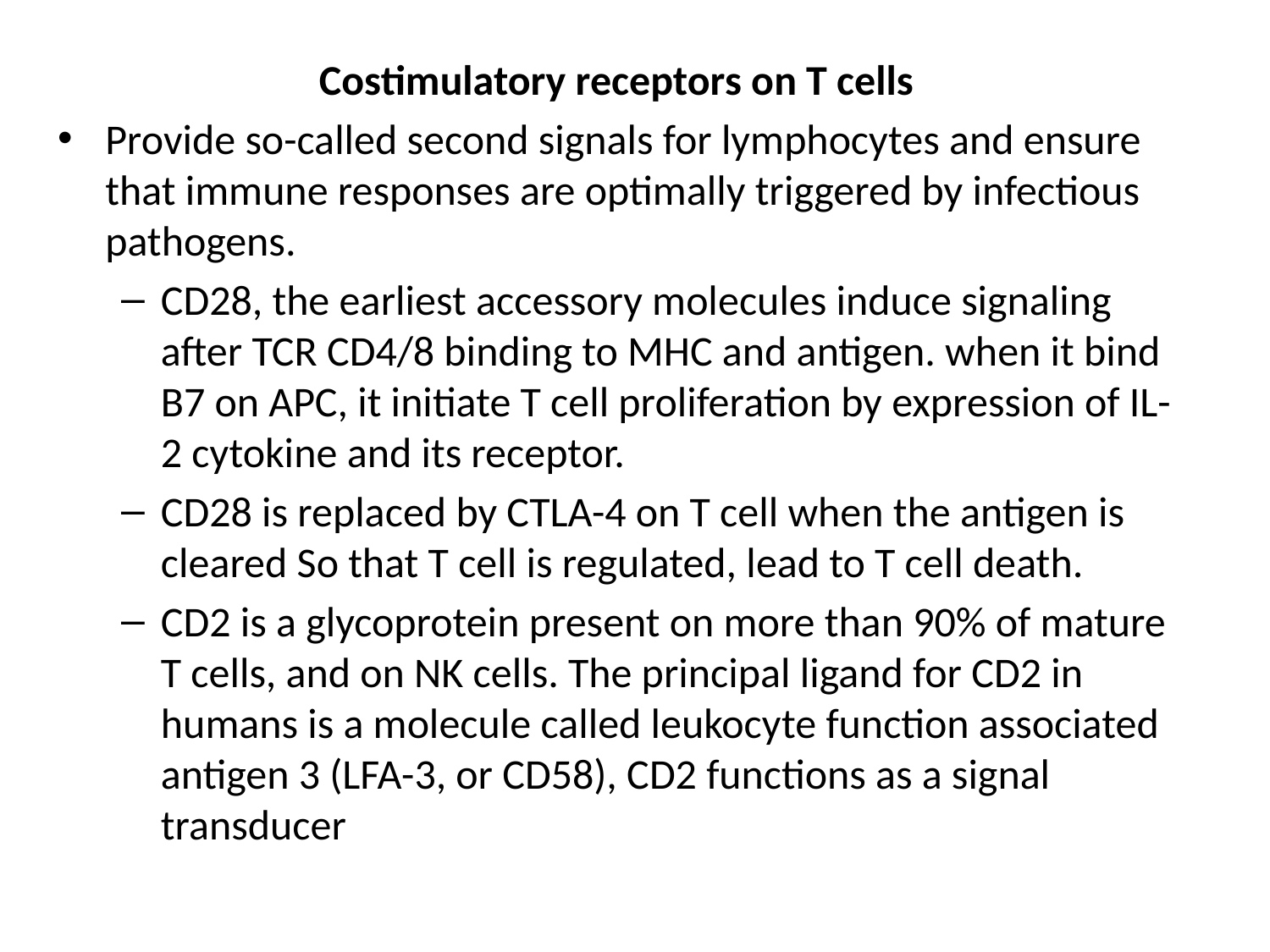

Costimulatory receptors on T cells
Provide so-called second signals for lymphocytes and ensure that immune responses are optimally triggered by infectious pathogens.
CD28, the earliest accessory molecules induce signaling after TCR CD4/8 binding to MHC and antigen. when it bind B7 on APC, it initiate T cell proliferation by expression of IL-2 cytokine and its receptor.
CD28 is replaced by CTLA-4 on T cell when the antigen is cleared So that T cell is regulated, lead to T cell death.
CD2 is a glycoprotein present on more than 90% of mature T cells, and on NK cells. The principal ligand for CD2 in humans is a molecule called leukocyte function associated antigen 3 (LFA-3, or CD58), CD2 functions as a signal transducer